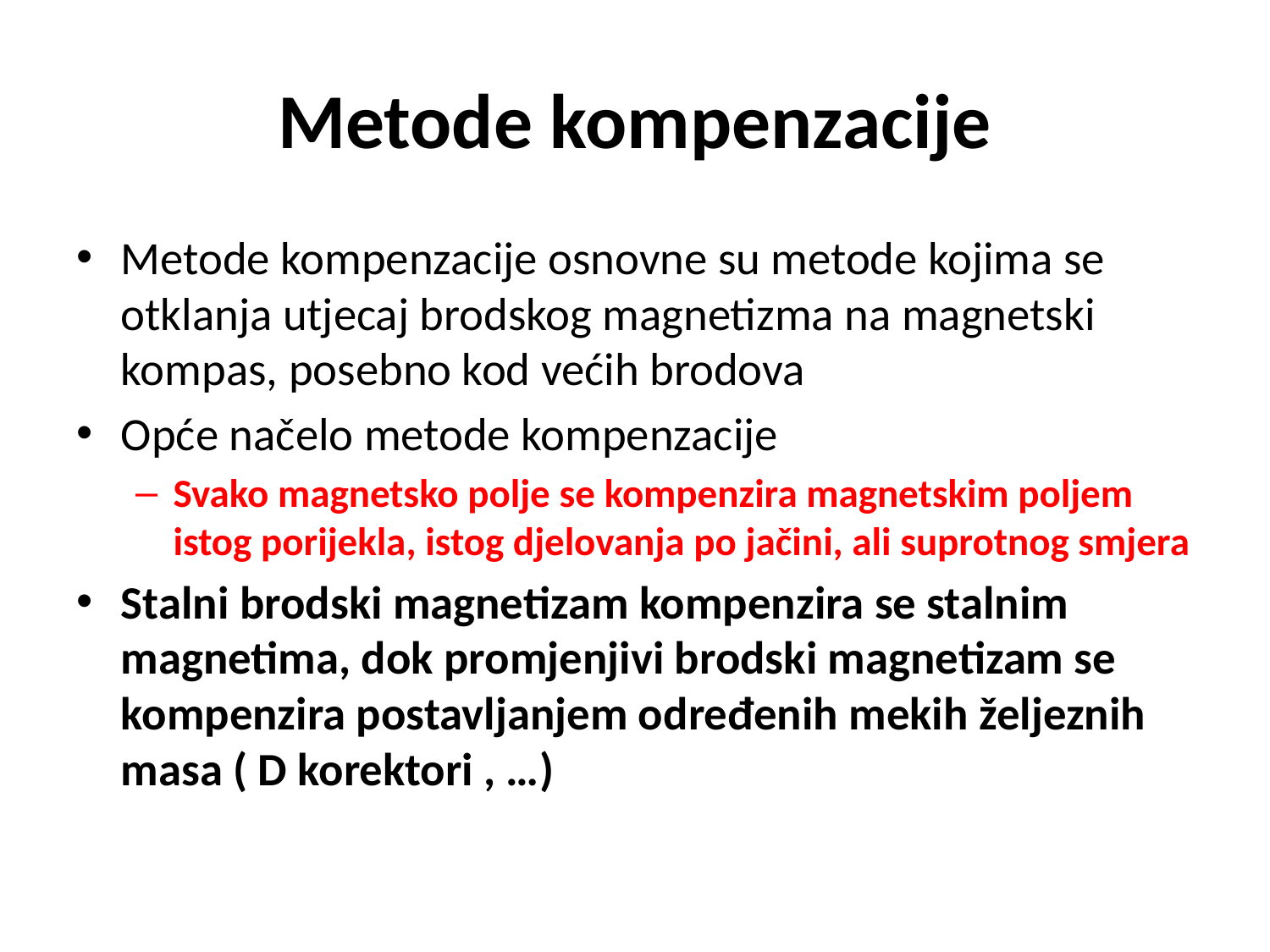

# Metode kompenzacije
Metode kompenzacije osnovne su metode kojima se otklanja utjecaj brodskog magnetizma na magnetski kompas, posebno kod većih brodova
Opće načelo metode kompenzacije
Svako magnetsko polje se kompenzira magnetskim poljem istog porijekla, istog djelovanja po jačini, ali suprotnog smjera
Stalni brodski magnetizam kompenzira se stalnim magnetima, dok promjenjivi brodski magnetizam se kompenzira postavljanjem određenih mekih željeznih masa ( D korektori , …)